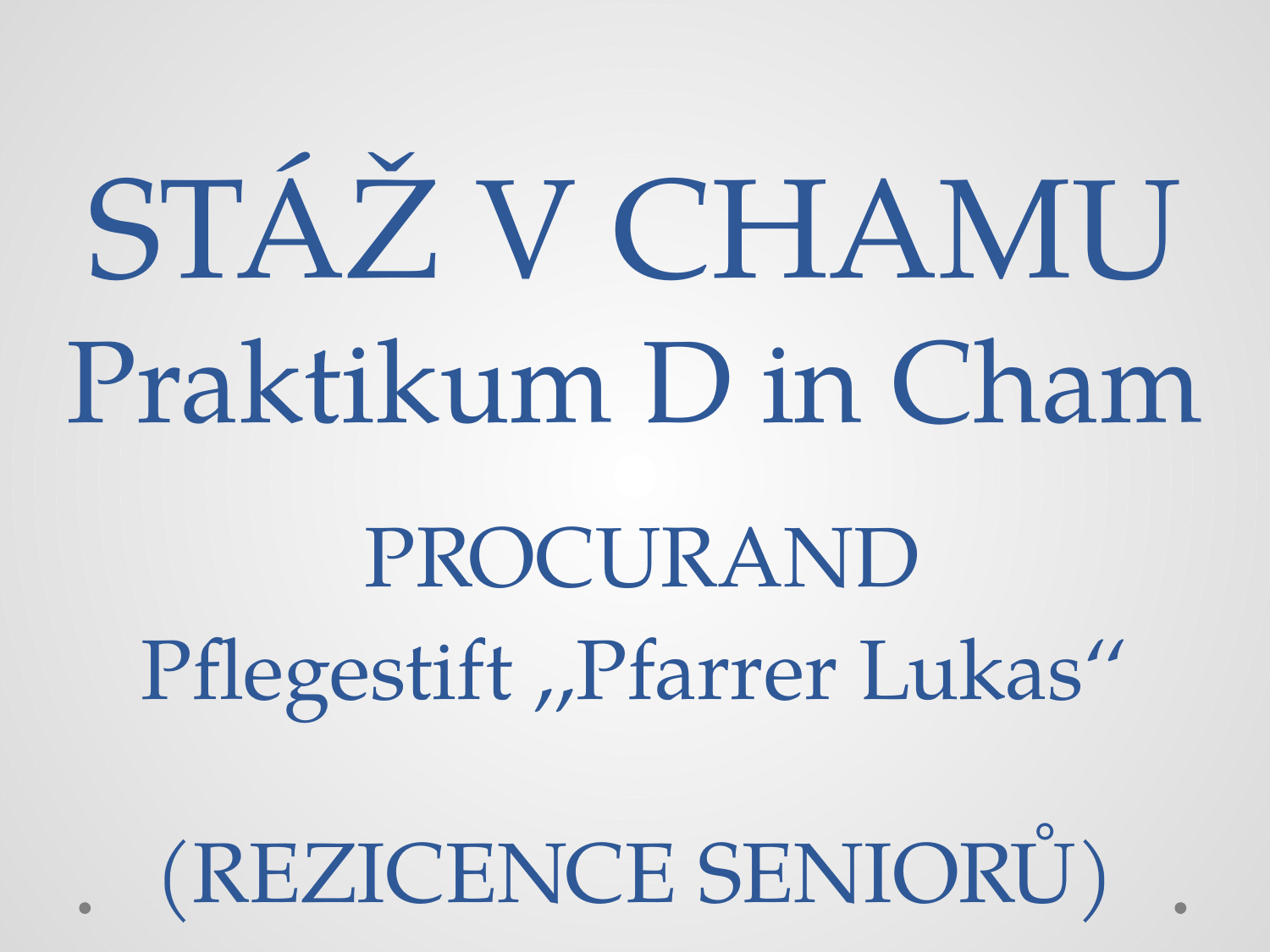

# STÁŽ V CHAMU Praktikum D in Cham PROCURAND  Pflegestift ,,Pfarrer Lukas‘‘ (REZICENCE SENIORŮ)